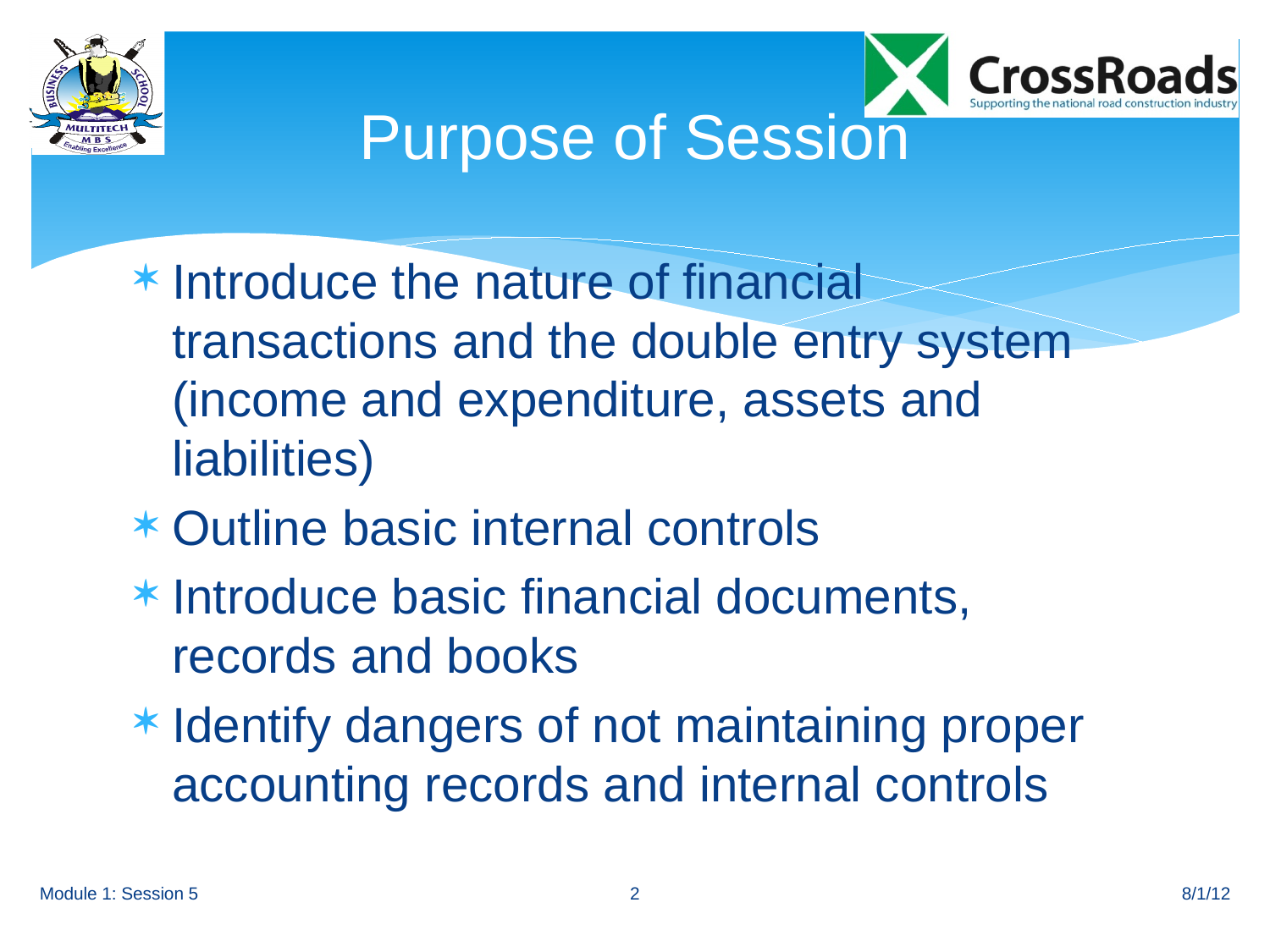

# Purpose of Session
Introduce the nature of financial transactions and the double entry system (income and expenditure, assets and liabilities)
Outline basic internal controls
Introduce basic financial documents, records and books
Identify dangers of not maintaining proper accounting records and internal controls
2
Module 1: Session 5
8/1/12